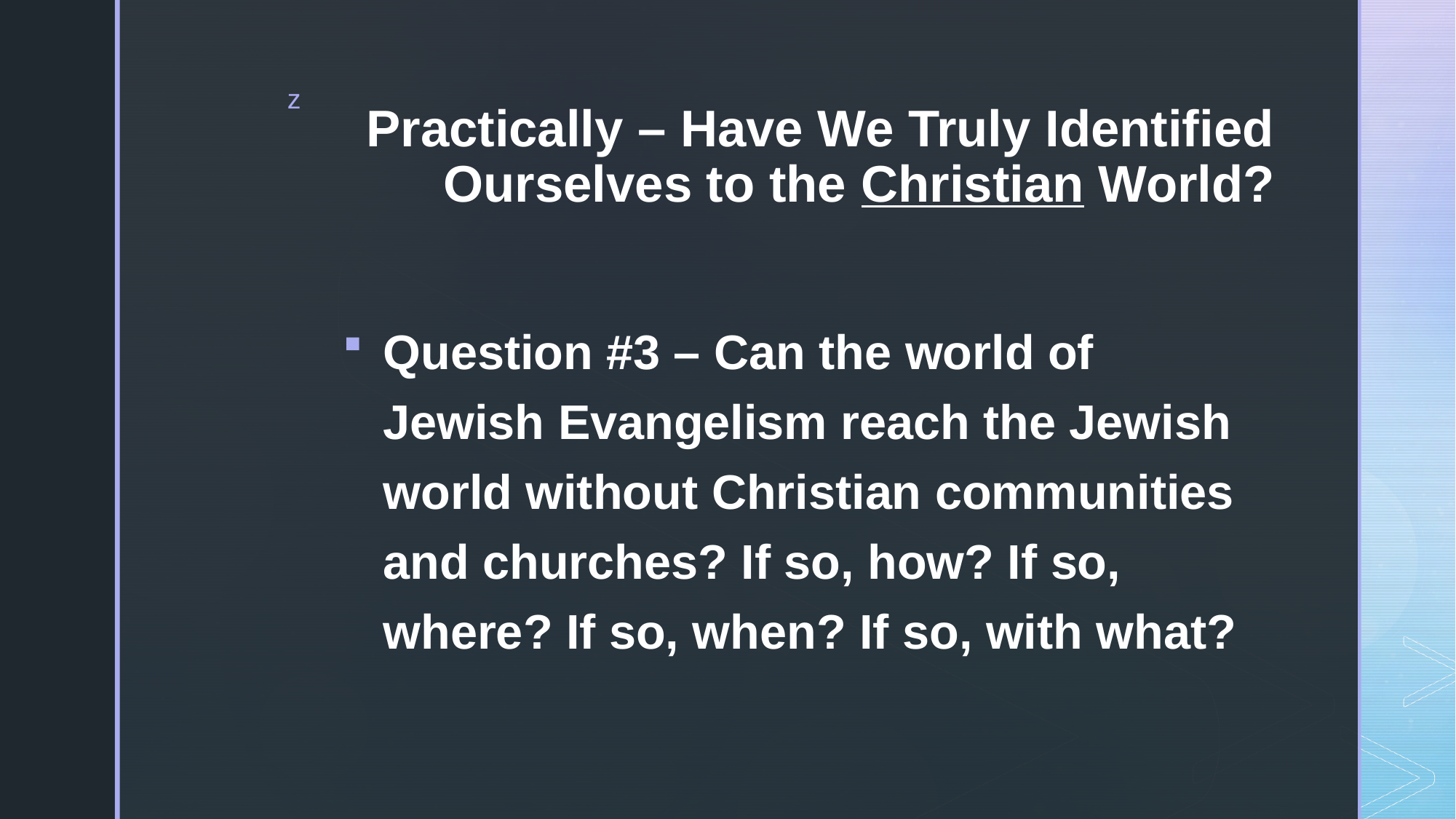

# Practically – Have We Truly Identified Ourselves to the Christian World?
Question #3 – Can the world of Jewish Evangelism reach the Jewish world without Christian communities and churches? If so, how? If so, where? If so, when? If so, with what?